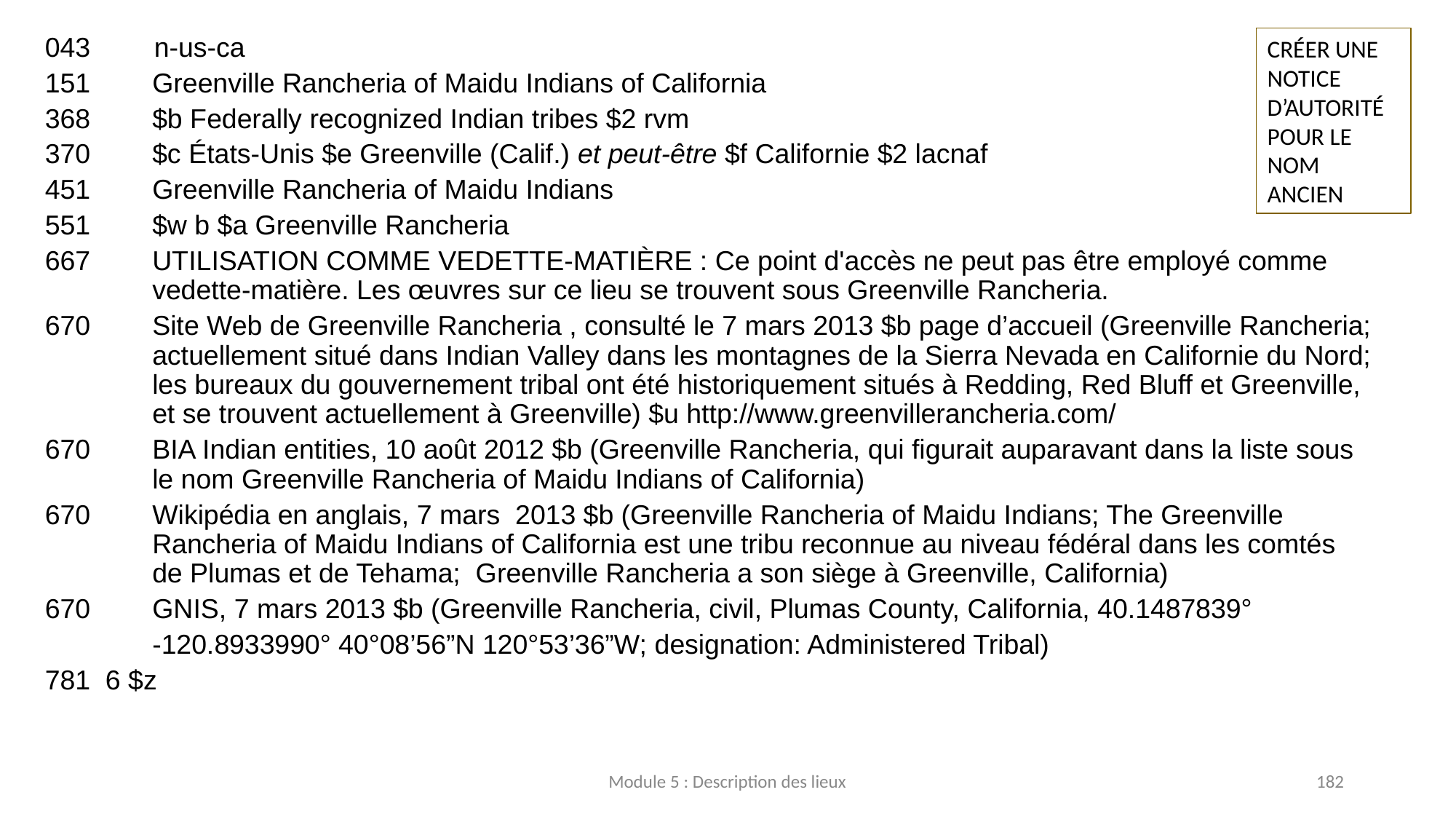

CRÉER UNE NOTICE D’AUTORITÉ POUR LE NOM ANCIEN
043  	n‐us‐ca
151  	Greenville Rancheria of Maidu Indians of California
368  	$b Federally recognized Indian tribes $2 rvm
370  	$c États-Unis $e Greenville (Calif.) et peut-être $f Californie $2 lacnaf
451  	Greenville Rancheria of Maidu Indians
551	$w b $a Greenville Rancheria
667	UTILISATION COMME VEDETTE-MATIÈRE : Ce point d'accès ne peut pas être employé comme vedette-matière. Les œuvres sur ce lieu se trouvent sous Greenville Rancheria.
670 	Site Web de Greenville Rancheria , consulté le 7 mars 2013 $b page d’accueil (Greenville Rancheria; actuellement situé dans Indian Valley dans les montagnes de la Sierra Nevada en Californie du Nord; les bureaux du gouvernement tribal ont été historiquement situés à Redding, Red Bluff et Greenville, et se trouvent actuellement à Greenville) $u http://www.greenvillerancheria.com/
670      	BIA Indian entities, 10 août 2012 $b (Greenville Rancheria, qui figurait auparavant dans la liste sous le nom Greenville Rancheria of Maidu Indians of California)
670      	Wikipédia en anglais, 7 mars  2013 $b (Greenville Rancheria of Maidu Indians; The Greenville Rancheria of Maidu Indians of California est une tribu reconnue au niveau fédéral dans les comtés de Plumas et de Tehama;  Greenville Rancheria a son siège à Greenville, California)
670      	GNIS, 7 mars 2013 $b (Greenville Rancheria, civil, Plumas County, California, 40.1487839°
	-120.8933990° 40°08’56”N 120°53’36”W; designation: Administered Tribal)
781  6 $z
Module 5 : Description des lieux
182